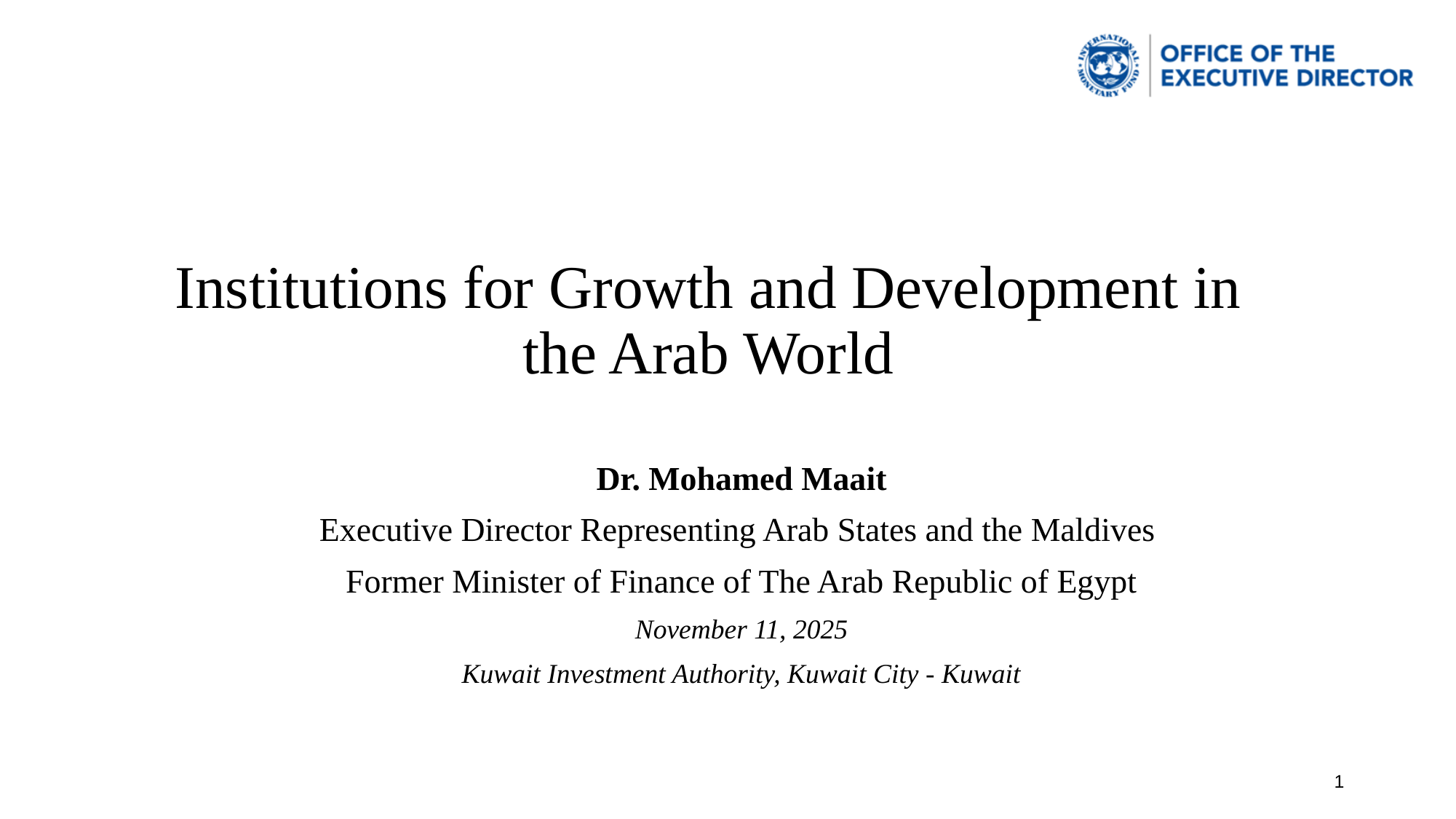

# Institutions for Growth and Development in the Arab World

Dr. Mohamed Maait
Executive Director Representing Arab States and the Maldives
Former Minister of Finance of The Arab Republic of Egypt
November 11, 2025
Kuwait Investment Authority, Kuwait City - Kuwait
1